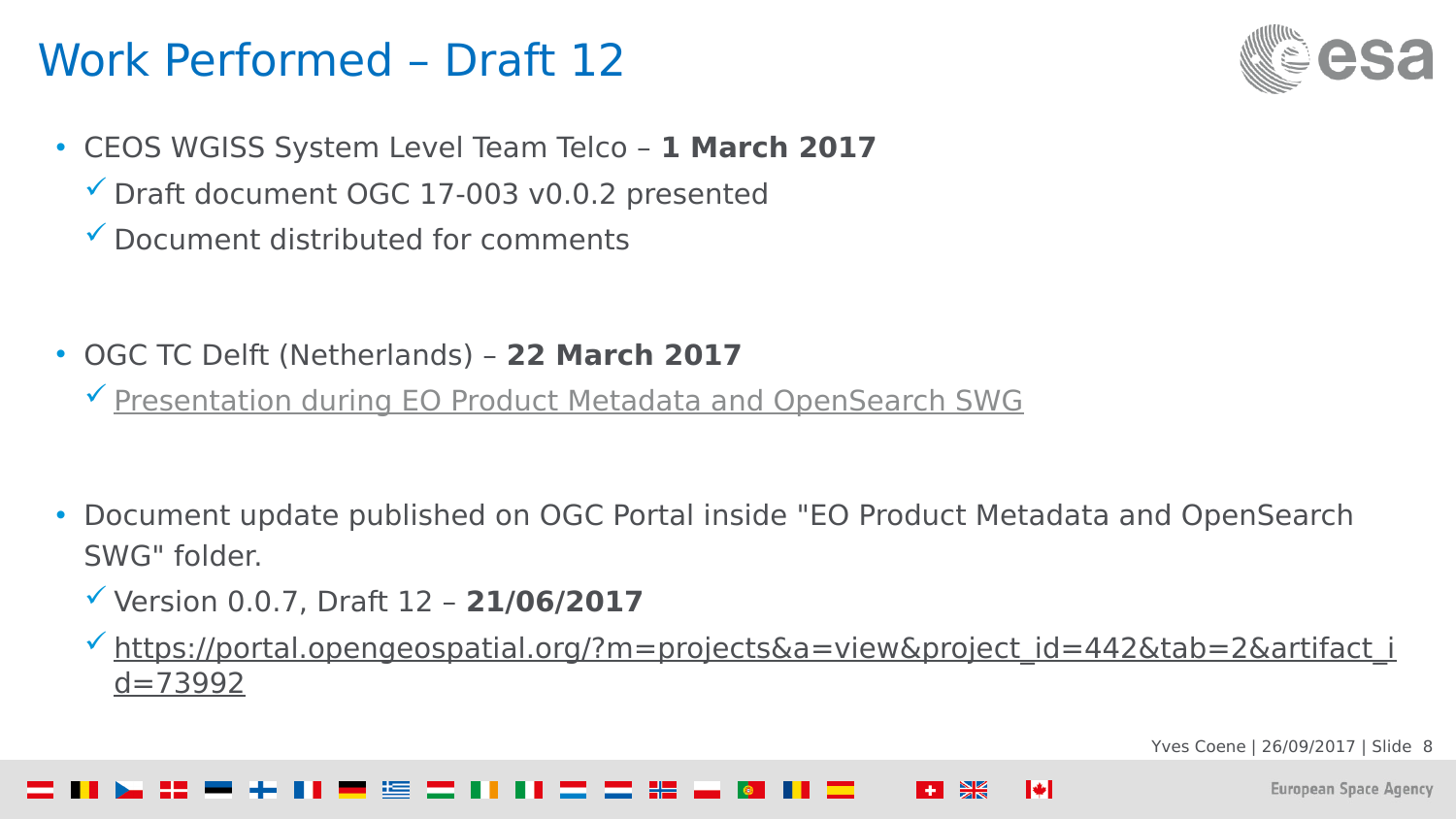

# Work Performed – Draft 12
CEOS WGISS System Level Team Telco – 1 March 2017
Draft document OGC 17-003 v0.0.2 presented
Document distributed for comments

OGC TC Delft (Netherlands) – 22 March 2017
Presentation during EO Product Metadata and OpenSearch SWG

Document update published on OGC Portal inside "EO Product Metadata and OpenSearch SWG" folder.
Version 0.0.7, Draft 12 – 21/06/2017
https://portal.opengeospatial.org/?m=projects&a=view&project_id=442&tab=2&artifact_id=73992